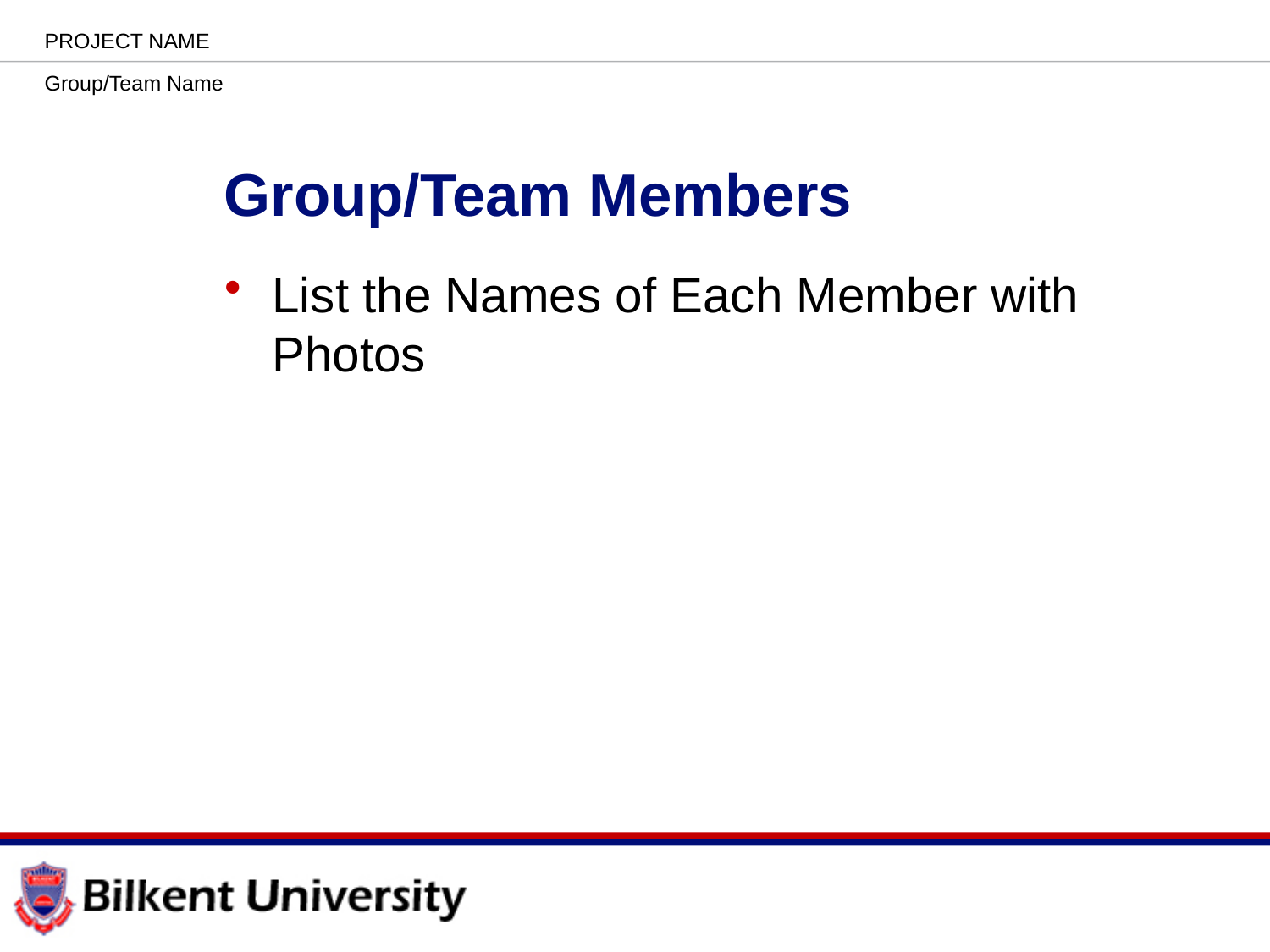

PROJECT NAME
Group/Team Name
# Group/Team Members
List the Names of Each Member with Photos